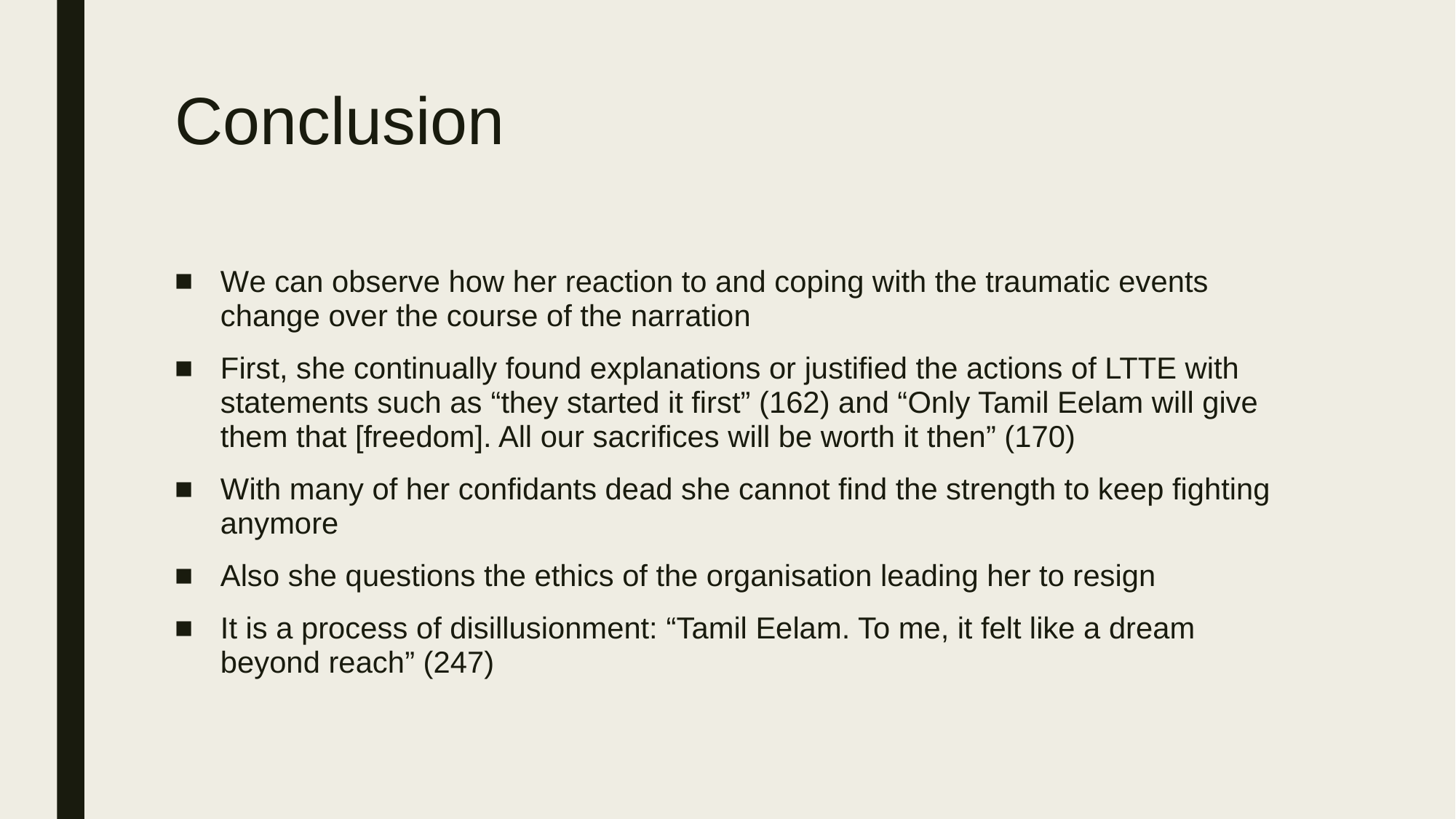

# Conclusion
We can observe how her reaction to and coping with the traumatic events change over the course of the narration
First, she continually found explanations or justified the actions of LTTE with statements such as “they started it first” (162) and “Only Tamil Eelam will give them that [freedom]. All our sacrifices will be worth it then” (170)
With many of her confidants dead she cannot find the strength to keep fighting anymore
Also she questions the ethics of the organisation leading her to resign
It is a process of disillusionment: “Tamil Eelam. To me, it felt like a dream beyond reach” (247)